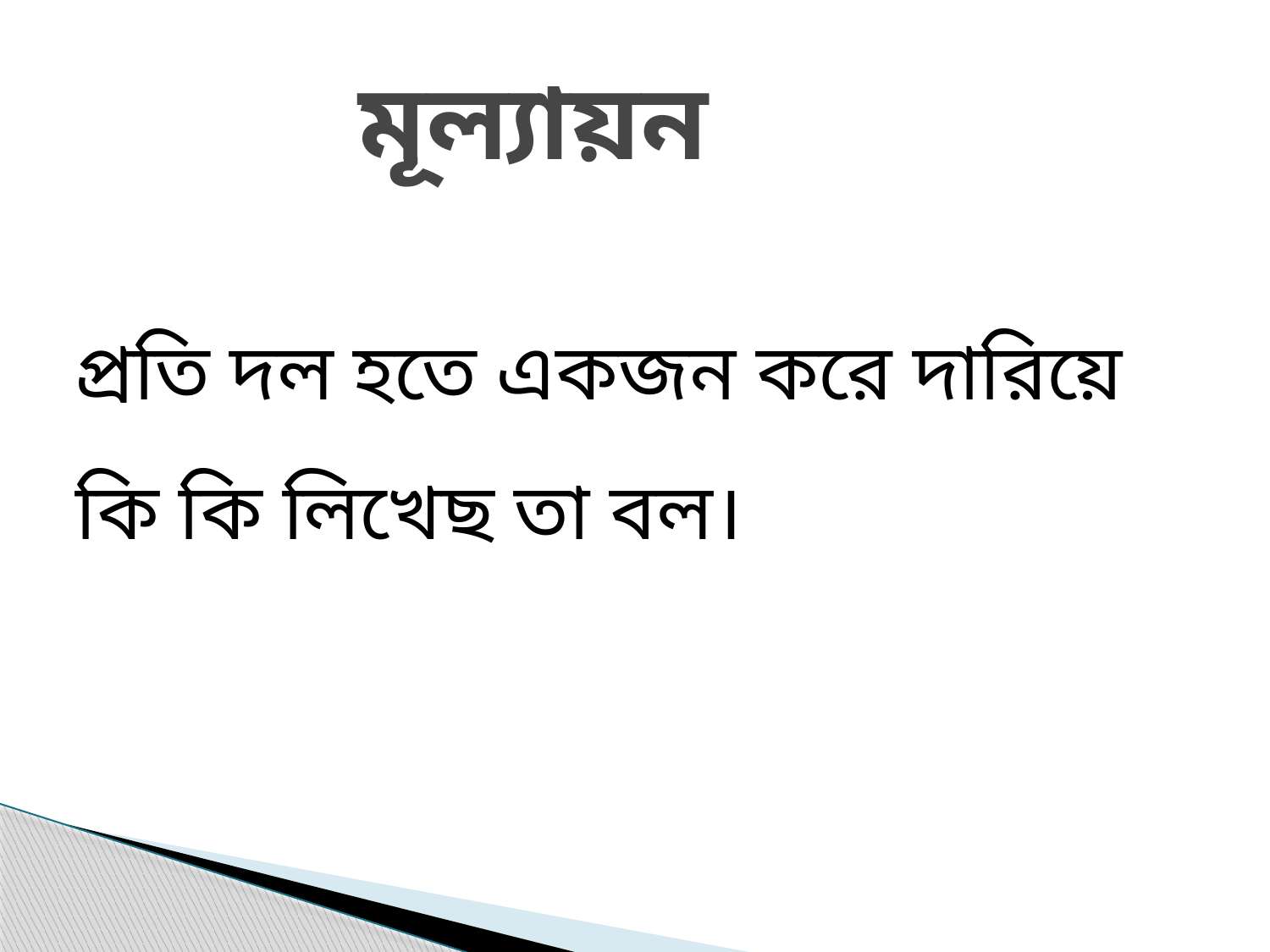

# মূল্যায়ন

প্রতি দল হতে একজন করে দারিয়ে কি কি লিখেছ তা বল।